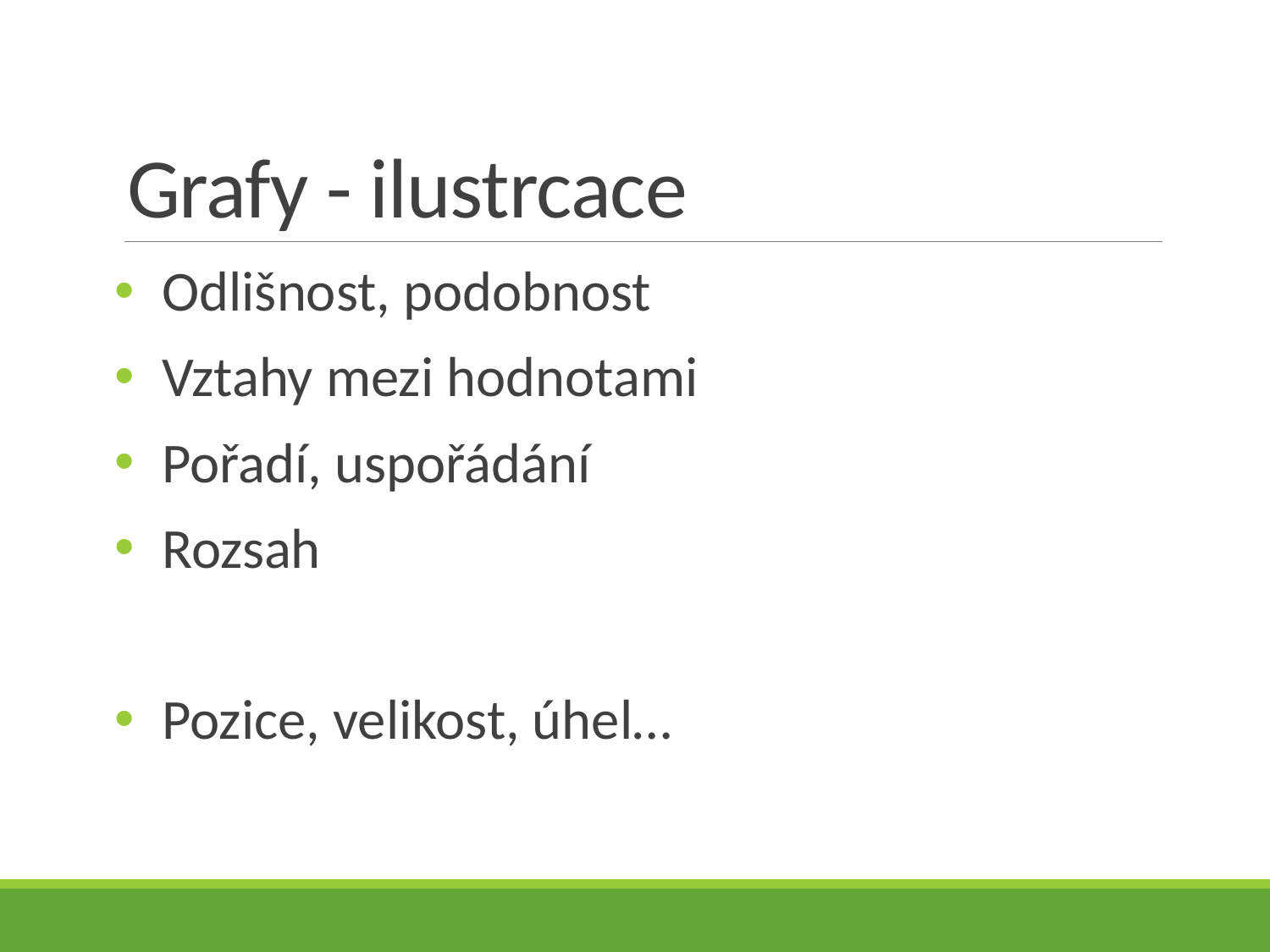

# Grafy - ilustrcace
Odlišnost, podobnost
Vztahy mezi hodnotami
Pořadí, uspořádání
Rozsah

Pozice, velikost, úhel…